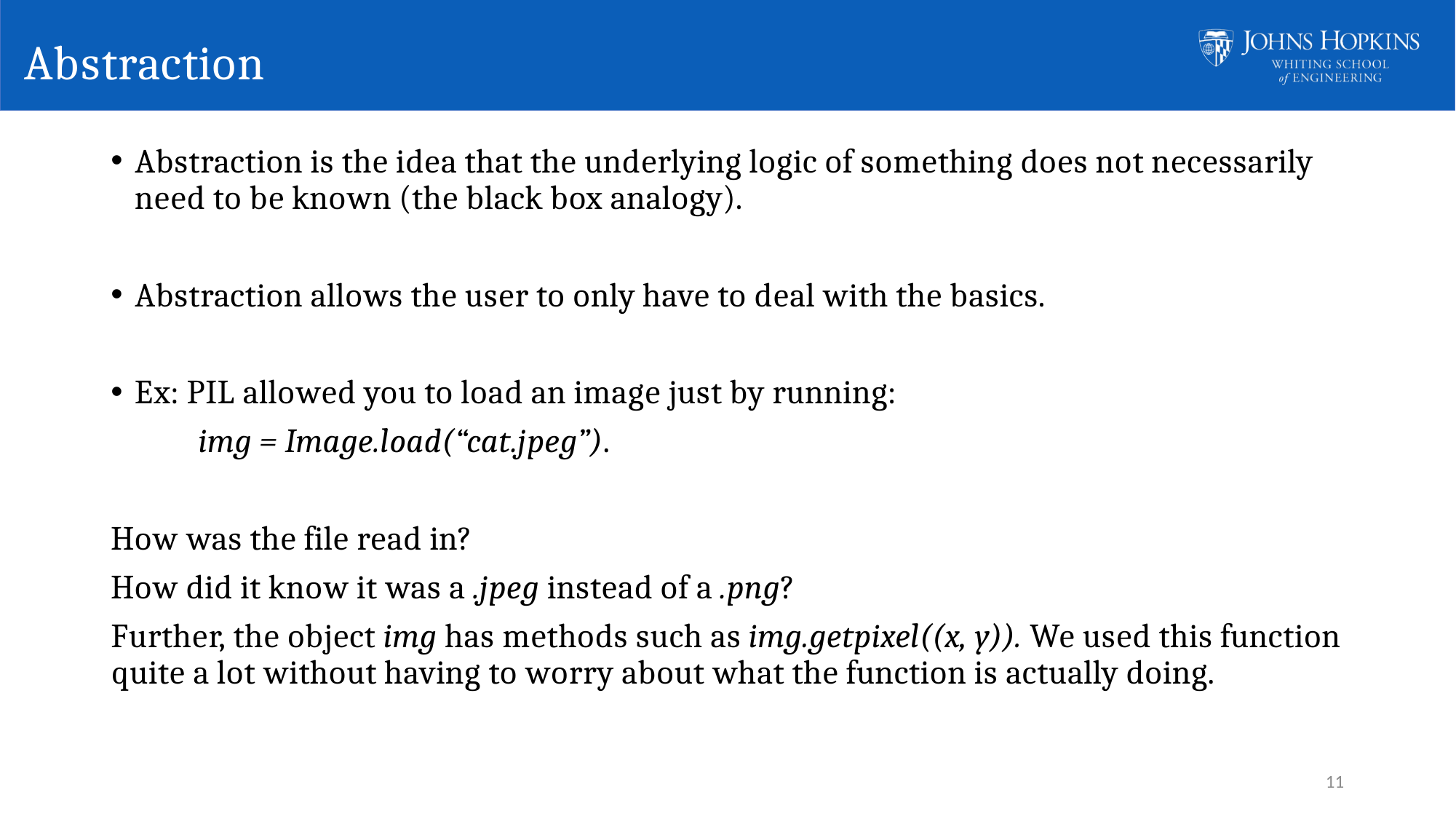

# Abstraction
Abstraction is the idea that the underlying logic of something does not necessarily need to be known (the black box analogy).

Abstraction allows the user to only have to deal with the basics.

Ex: PIL allowed you to load an image just by running:
	img = Image.load(“cat.jpeg”).

How was the file read in?
How did it know it was a .jpeg instead of a .png?
Further, the object img has methods such as img.getpixel((x, y)). We used this function quite a lot without having to worry about what the function is actually doing.
11